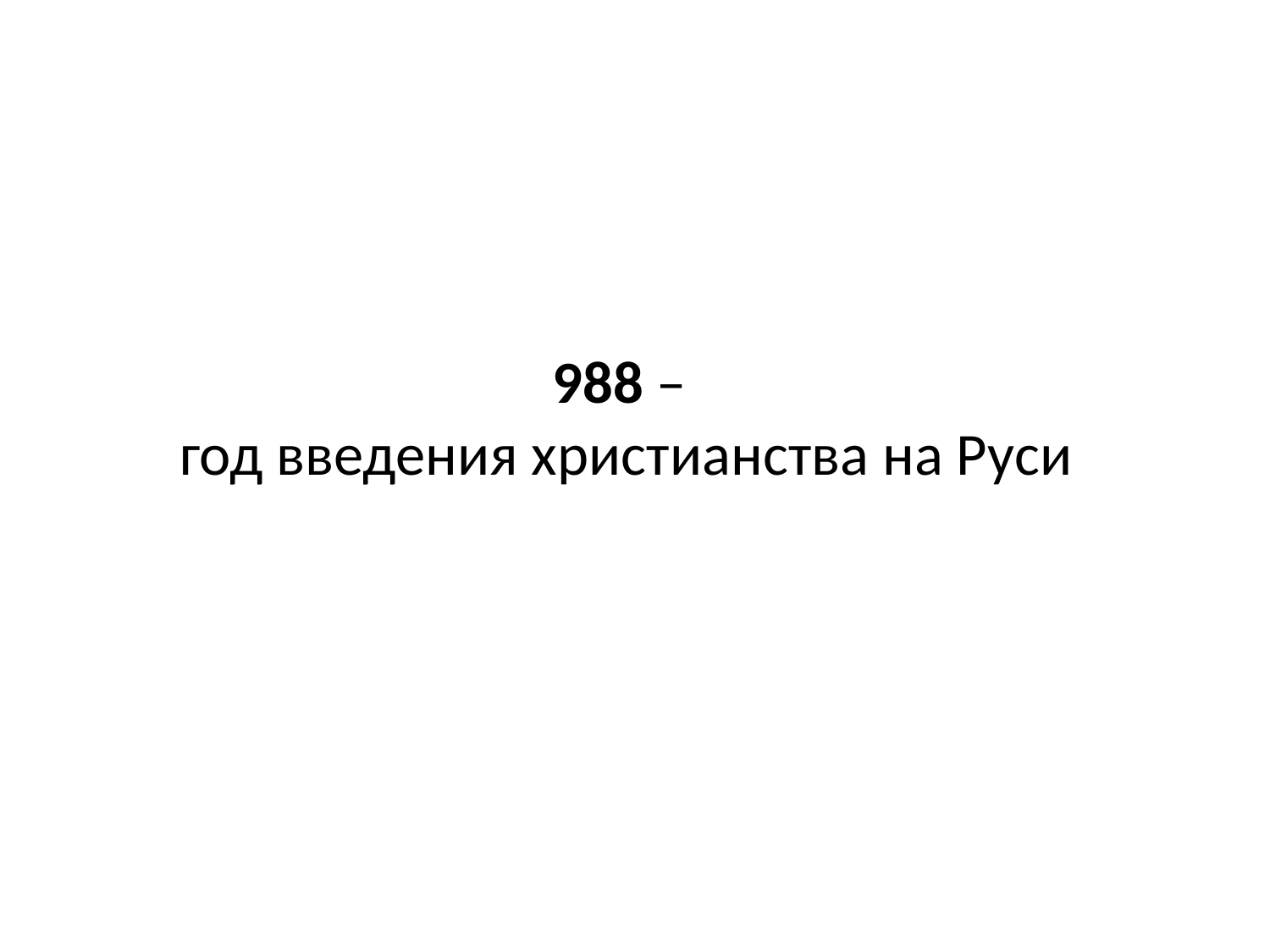

# 988 – год введения христианства на Руси